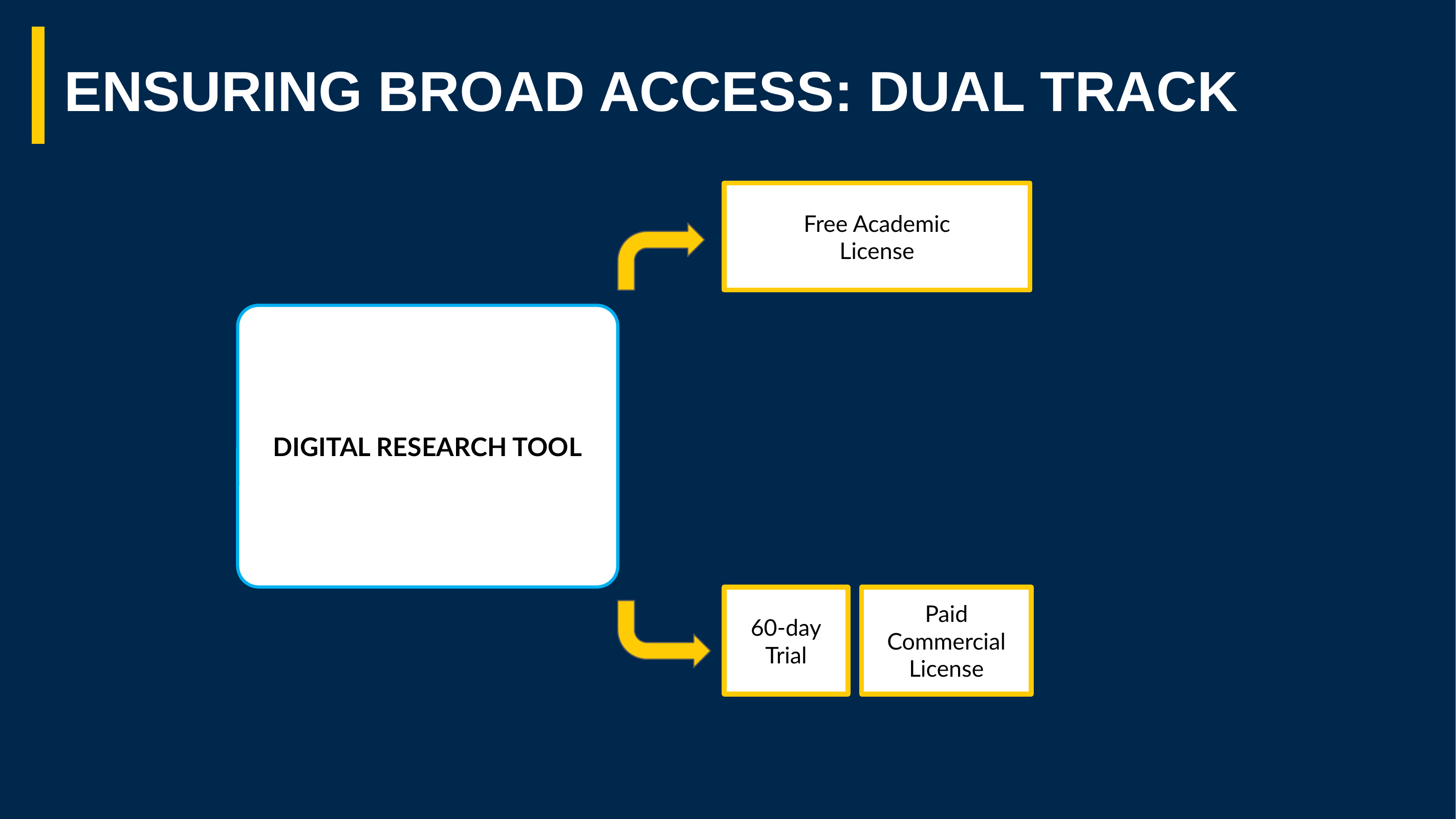

# ENSURING BROAD ACCESS: DUAL TRACK
Free Academic
License

DIGITAL RESEARCH TOOL
60-day
Trial
Paid Commercial
License